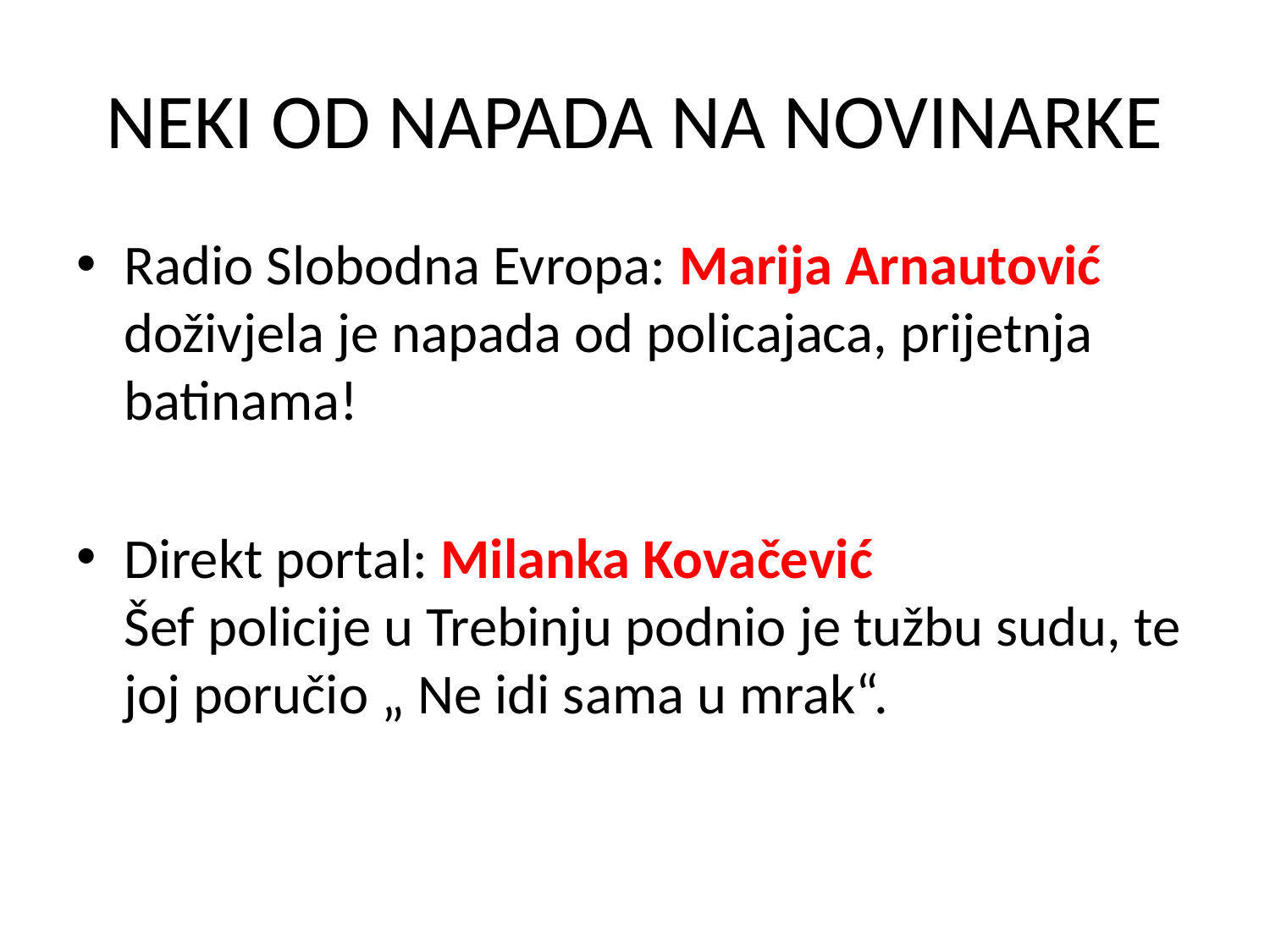

# NEKI OD NAPADA NA NOVINARKE
Radio Slobodna Evropa: Marija Arnautović doživjela je napada od policajaca, prijetnja batinama!

Direkt portal: Milanka Kovačević
Šef policije u Trebinju podnio je tužbu sudu, te joj poručio „ Ne idi sama u mrak“.